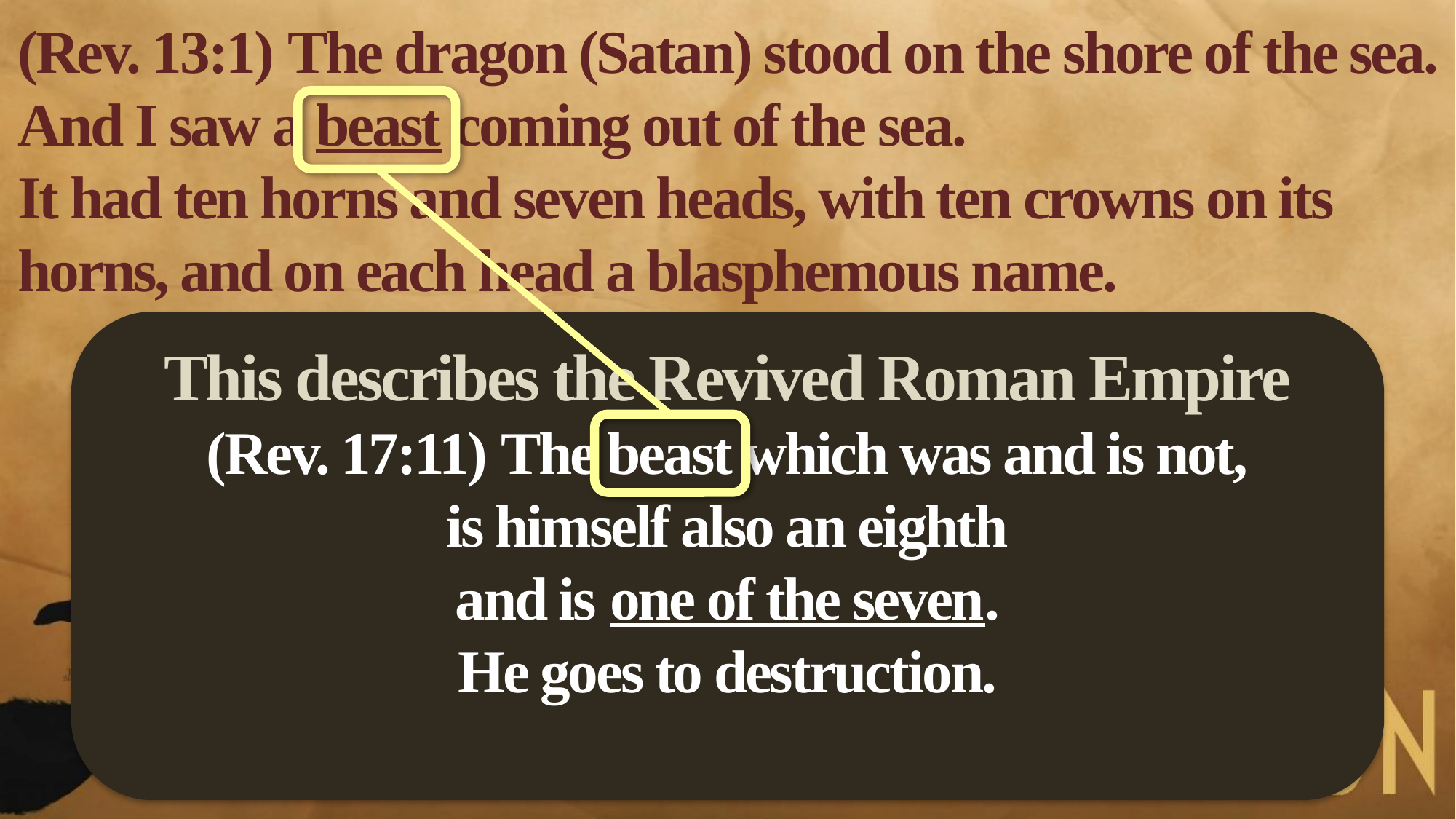

(Rev. 13:1) The dragon (Satan) stood on the shore of the sea.
And I saw a beast coming out of the sea.
It had ten horns and seven heads, with ten crowns on its horns, and on each head a blasphemous name.

This describes the Revived Roman Empire
(Rev. 17:11) The beast which was and is not,
is himself also an eighth
and is one of the seven.
He goes to destruction.